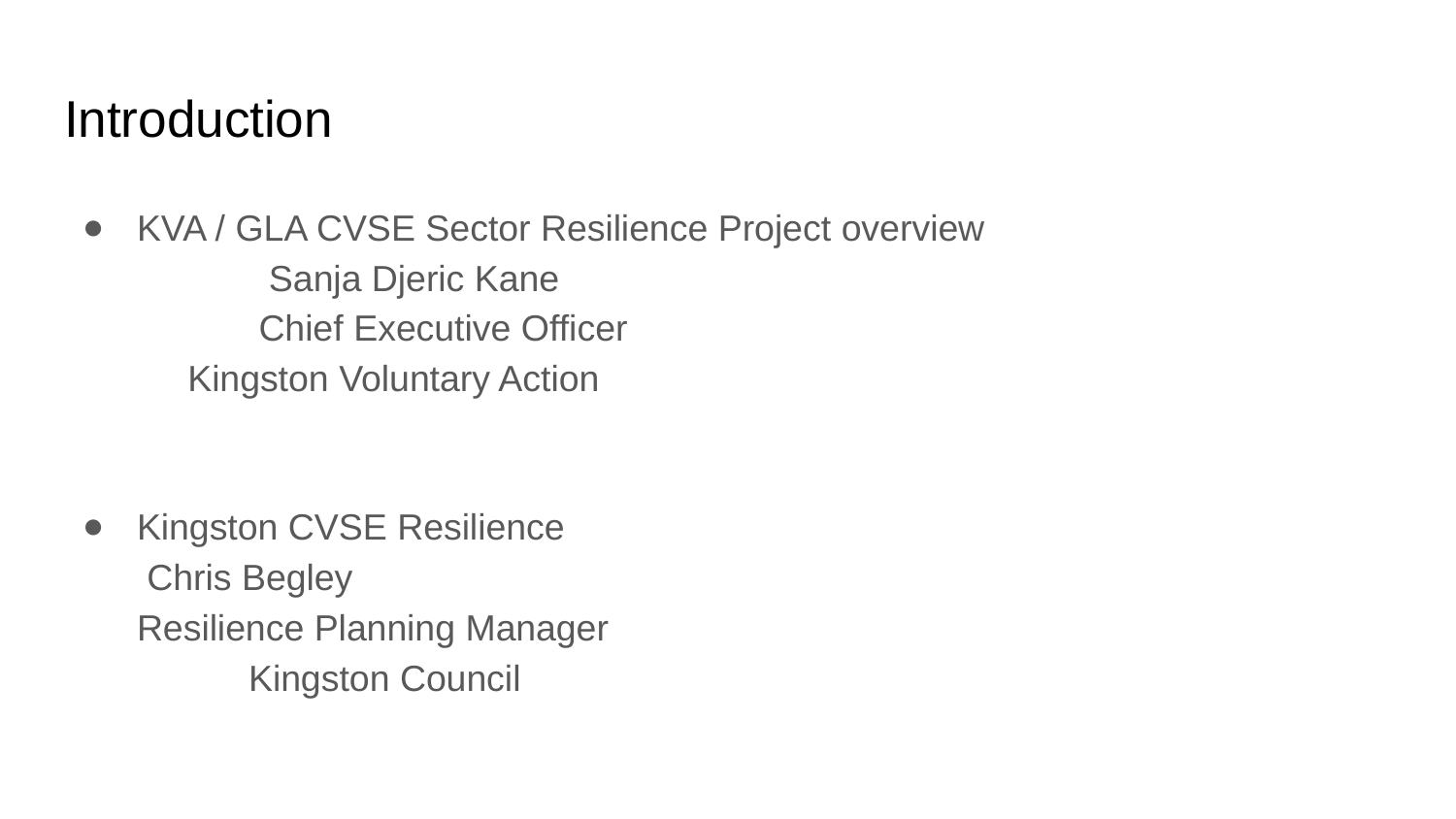

# Introduction
KVA / GLA CVSE Sector Resilience Project overview                                                     Sanja Djeric Kane                                                                                              Chief Executive Officer                                                                                Kingston Voluntary Action

Kingston CVSE Resilience                                                                                   Chris Begley                                                                                              Resilience Planning Manager                                                                                        Kingston Council